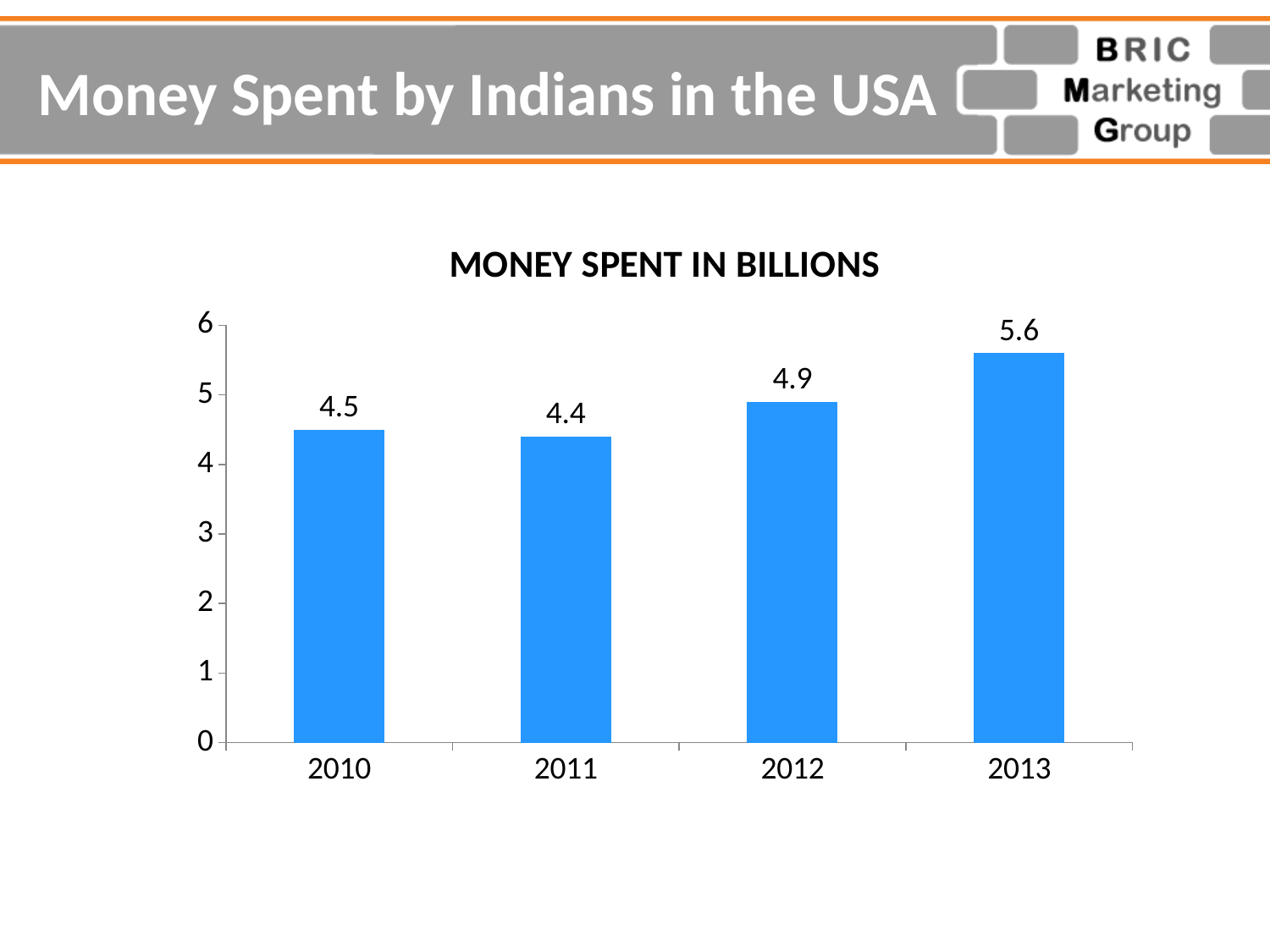

# Money Spent by Indians in the USA

### Chart:

| Category | MONEY SPENT IN BILLIONS |
|---|---|
| 2010 | 4.5 |
| 2011 | 4.4 |
| 2012 | 4.9 |
| 2013 | 5.6 |